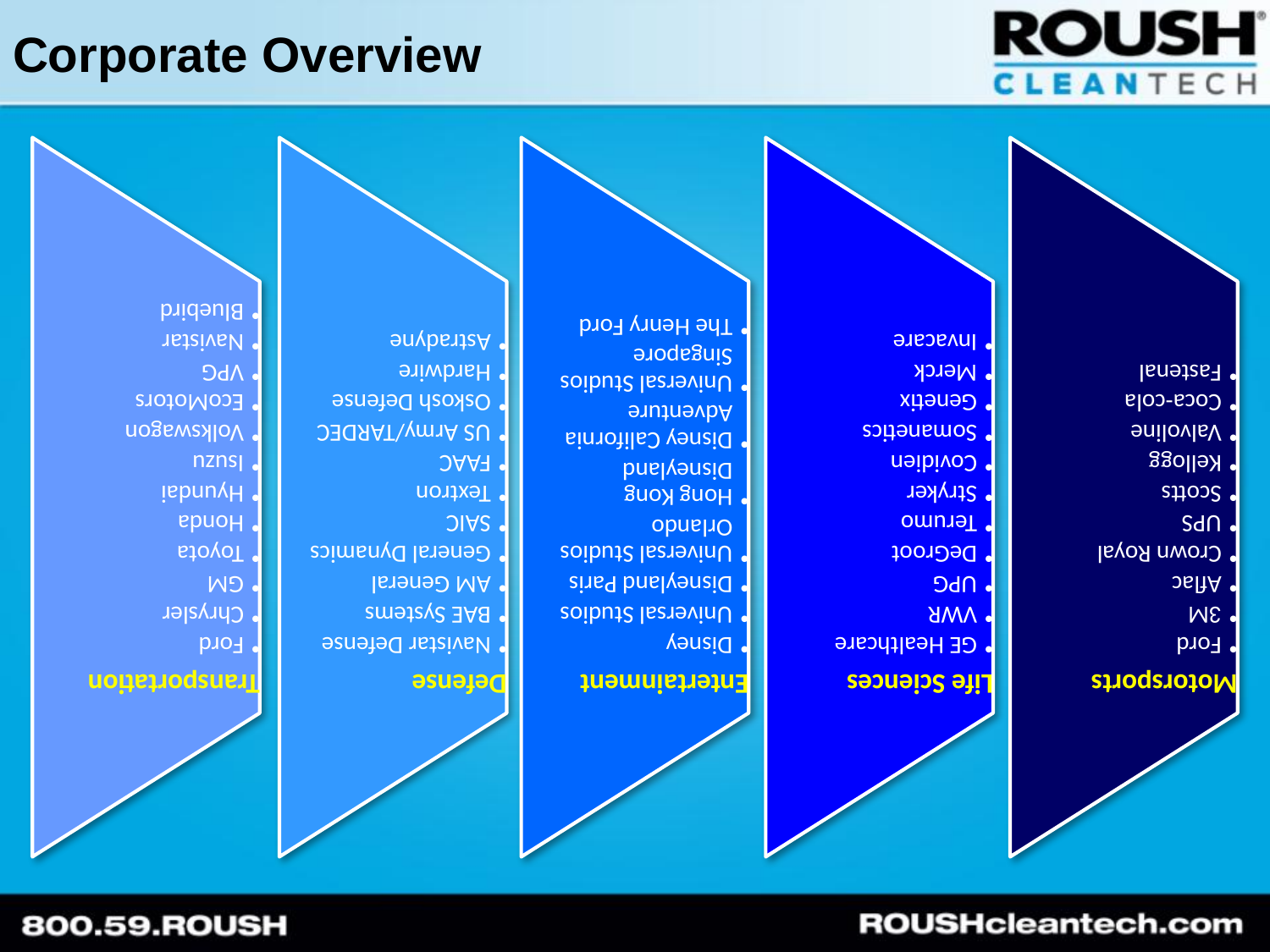

# Corporate Overview
Transportation
Ford
Chrysler
GM
Toyota
Honda
Hyundai
Isuzu
Volkswagon
EcoMotors
VPG
Navistar
Bluebird
Defense
Navistar Defense
BAE Systems
AM General
General Dynamics
SAIC
Textron
FAAC
US Army/TARDEC
Oskosh Defense
Hardwire
Astradyne
Entertainment
Disney
Universal Studios
Disneyland Paris
Universal Studios Orlando
Hong Kong  Disneyland
Disney California Adventure
Universal Studios Singapore
The Henry Ford
Life Sciences
GE Healthcare
VWR
UPG
DeGroot
Terumo
Stryker
Covidien
Somanetics
Genetix
Merck
Invacare

Motorsports
Ford
3M
Aflac
Crown Royal
UPS
Scotts
Kellogg
Valvoline
Coca-cola
Fastenal